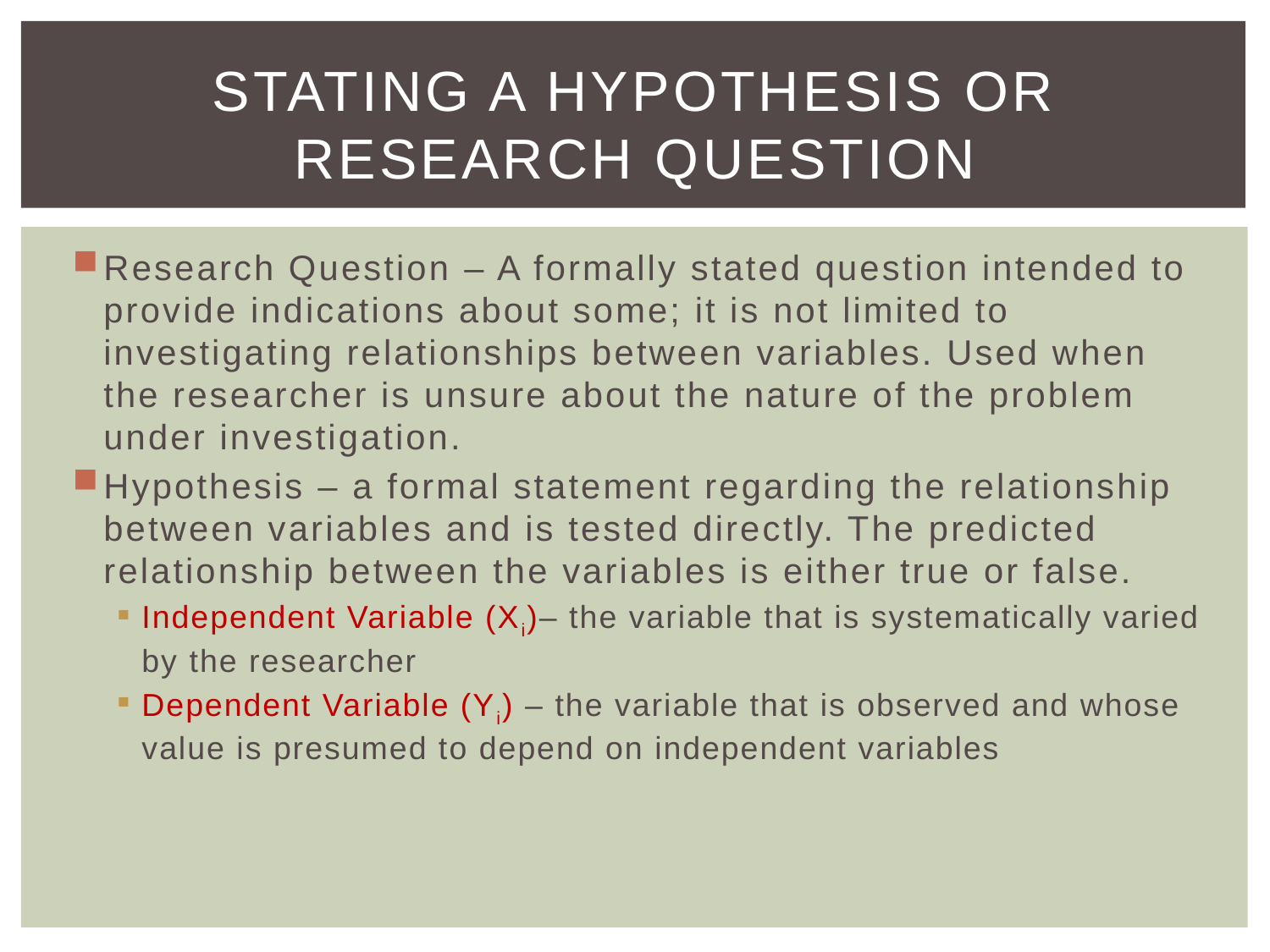

# Stating a hypothesis or research question
Research Question – A formally stated question intended to provide indications about some; it is not limited to investigating relationships between variables. Used when the researcher is unsure about the nature of the problem under investigation.
Hypothesis – a formal statement regarding the relationship between variables and is tested directly. The predicted relationship between the variables is either true or false.
Independent Variable (Xi)– the variable that is systematically varied by the researcher
Dependent Variable (Yi) – the variable that is observed and whose value is presumed to depend on independent variables